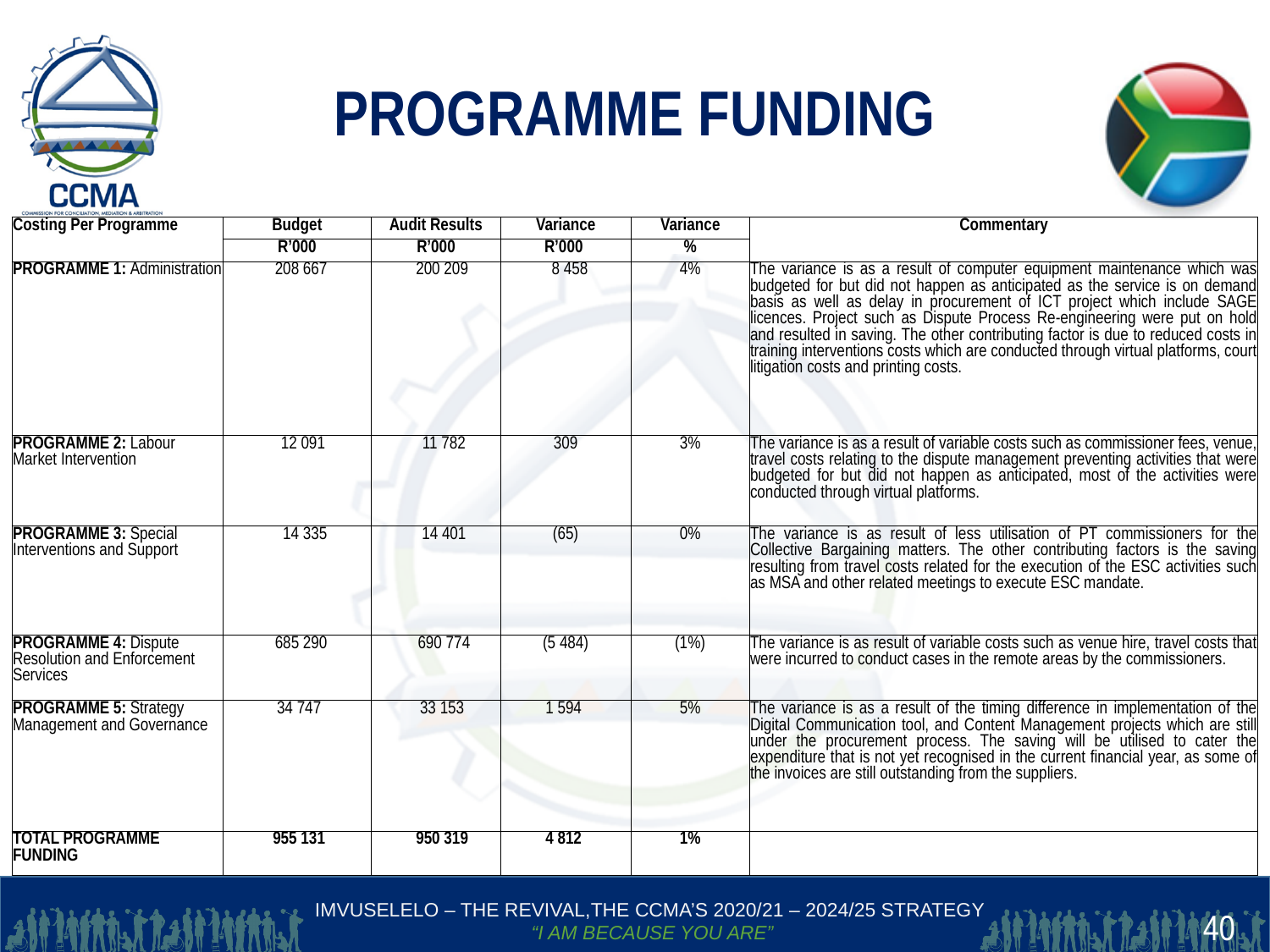

# PROGRAMME FUNDING
| Costing Per Programme | Budget | Audit Results | Variance | Variance | Commentary |
| --- | --- | --- | --- | --- | --- |
|  | R’000 | R’000 | R’000 | % |  |
| PROGRAMME 1: Administration | 208 667 | 200 209 | 8 458 | 4% | The variance is as a result of computer equipment maintenance which was budgeted for but did not happen as anticipated as the service is on demand basis as well as delay in procurement of ICT project which include SAGE licences. Project such as Dispute Process Re-engineering were put on hold and resulted in saving. The other contributing factor is due to reduced costs in training interventions costs which are conducted through virtual platforms, court litigation costs and printing costs. |
| PROGRAMME 2: Labour Market Intervention | 12 091 | 11 782 | 309 | 3% | The variance is as a result of variable costs such as commissioner fees, venue, travel costs relating to the dispute management preventing activities that were budgeted for but did not happen as anticipated, most of the activities were conducted through virtual platforms. |
| PROGRAMME 3: Special Interventions and Support | 14 335 | 14 401 | (65) | 0% | The variance is as result of less utilisation of PT commissioners for the Collective Bargaining matters. The other contributing factors is the saving resulting from travel costs related for the execution of the ESC activities such as MSA and other related meetings to execute ESC mandate. |
| PROGRAMME 4: Dispute Resolution and Enforcement Services | 685 290 | 690 774 | (5 484) | (1%) | The variance is as result of variable costs such as venue hire, travel costs that were incurred to conduct cases in the remote areas by the commissioners. |
| PROGRAMME 5: Strategy Management and Governance | 34 747 | 33 153 | 1 594 | 5% | The variance is as a result of the timing difference in implementation of the Digital Communication tool, and Content Management projects which are still under the procurement process. The saving will be utilised to cater the expenditure that is not yet recognised in the current financial year, as some of the invoices are still outstanding from the suppliers. |
| TOTAL PROGRAMME FUNDING | 955 131 | 950 319 | 4 812 | 1% |  |
40